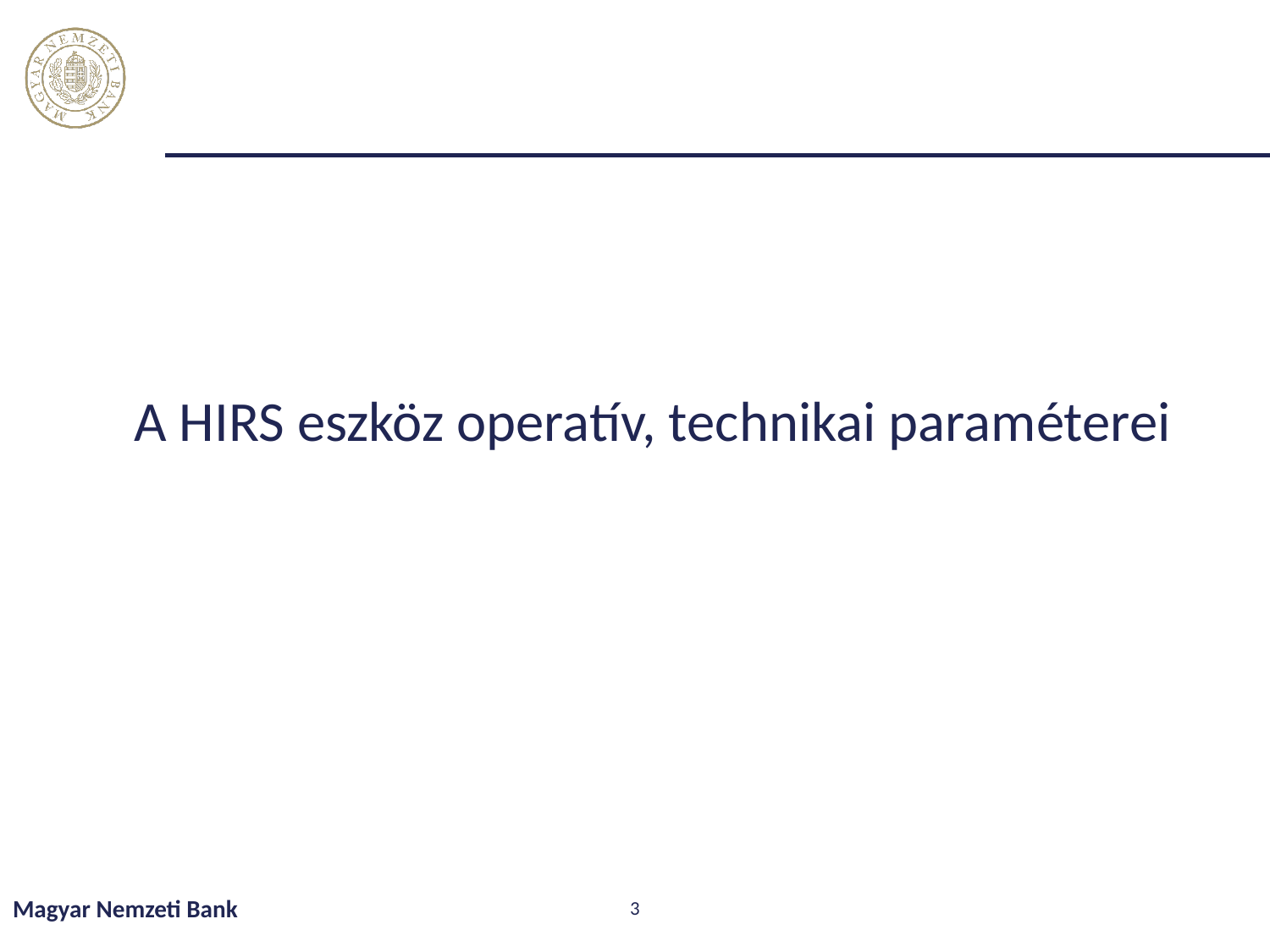

#
A HIRS eszköz operatív, technikai paraméterei
Magyar Nemzeti Bank
3